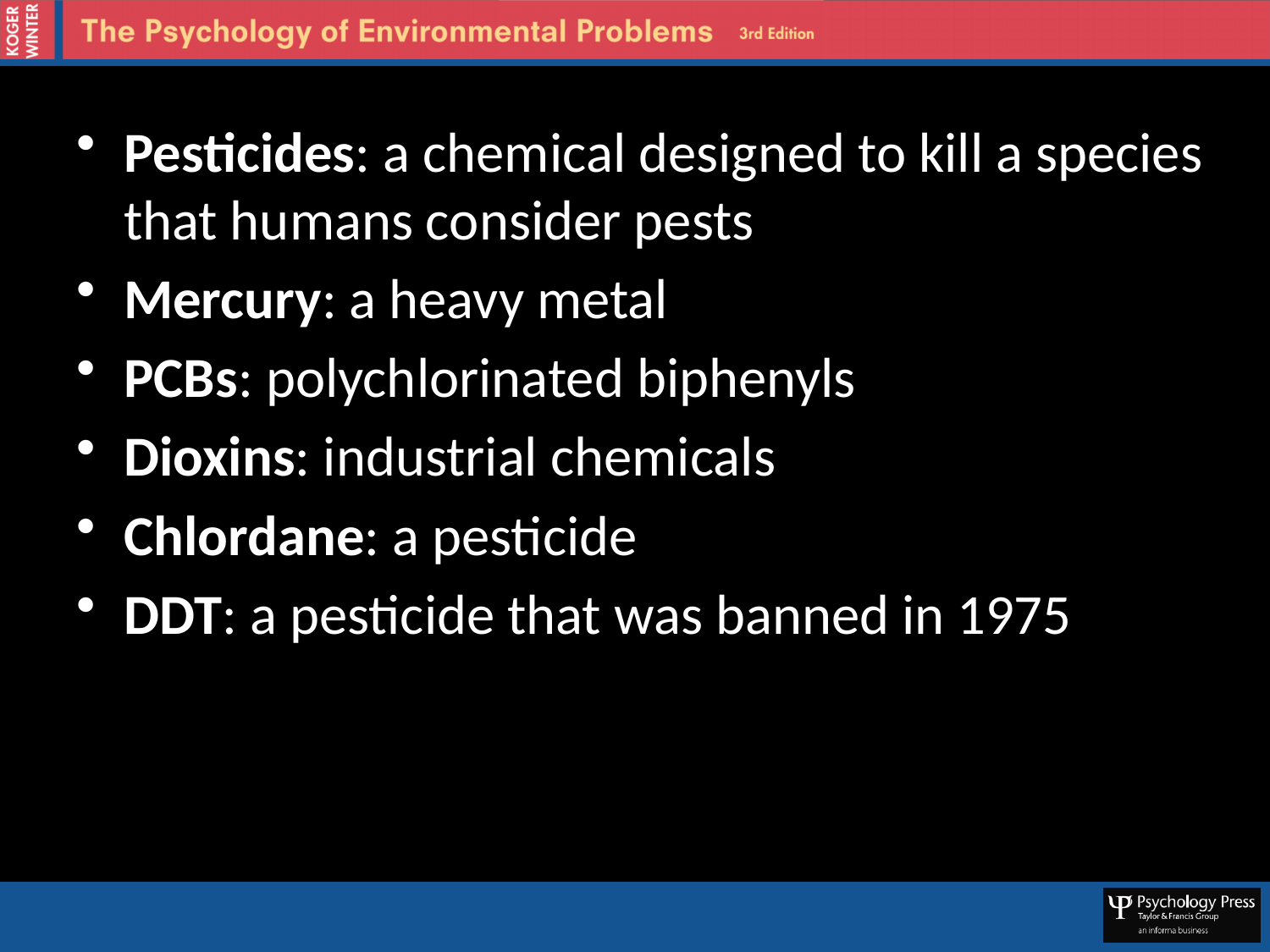

Pesticides: a chemical designed to kill a species that humans consider pests
Mercury: a heavy metal
PCBs: polychlorinated biphenyls
Dioxins: industrial chemicals
Chlordane: a pesticide
DDT: a pesticide that was banned in 1975